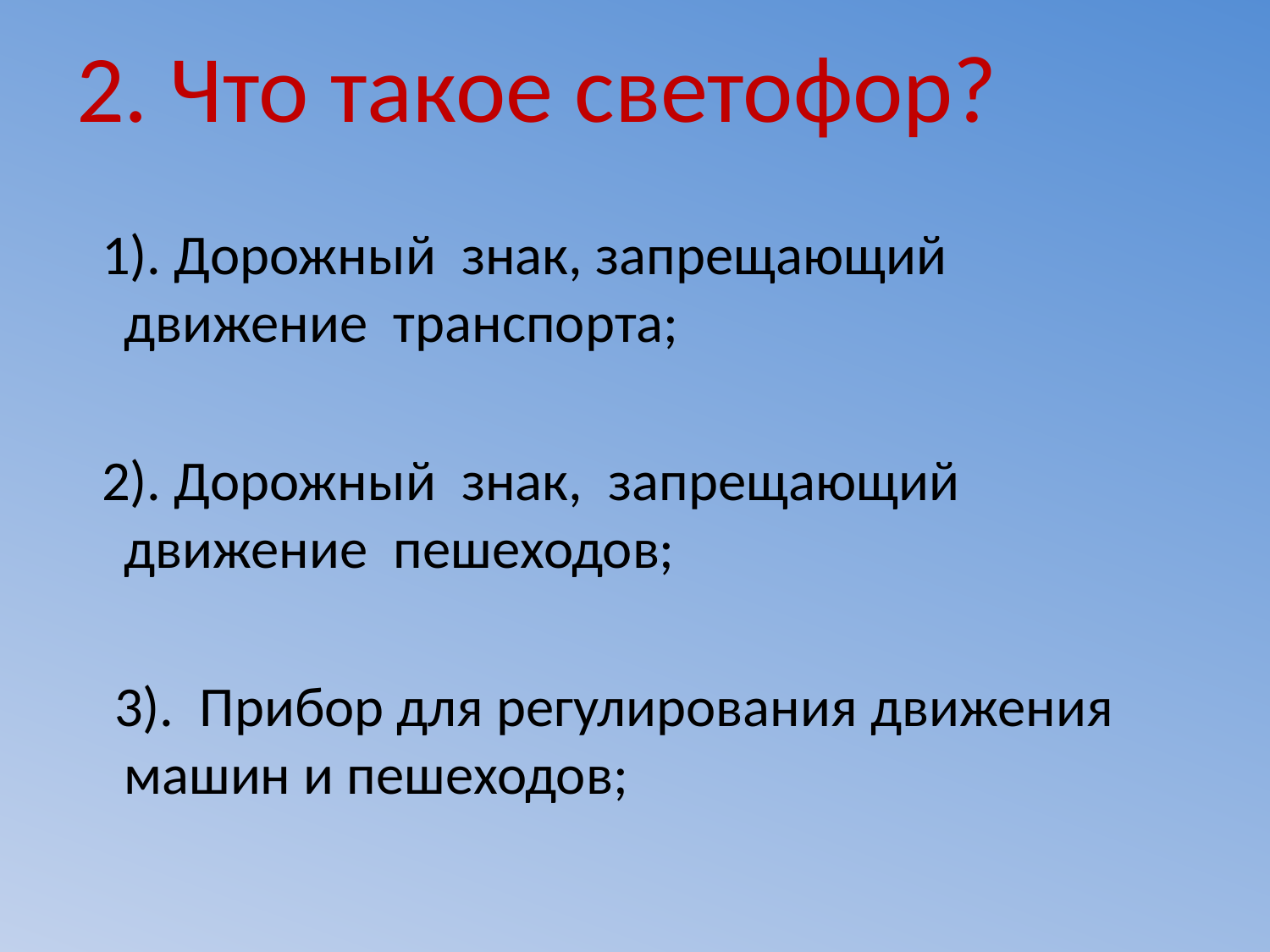

# 2. Что такое светофор?
  1). Дорожный  знак, запрещающий движение  транспорта;

  2). Дорожный  знак,  запрещающий движение  пешеходов;

   3).  Прибор для регулирования движения машин и пешеходов;